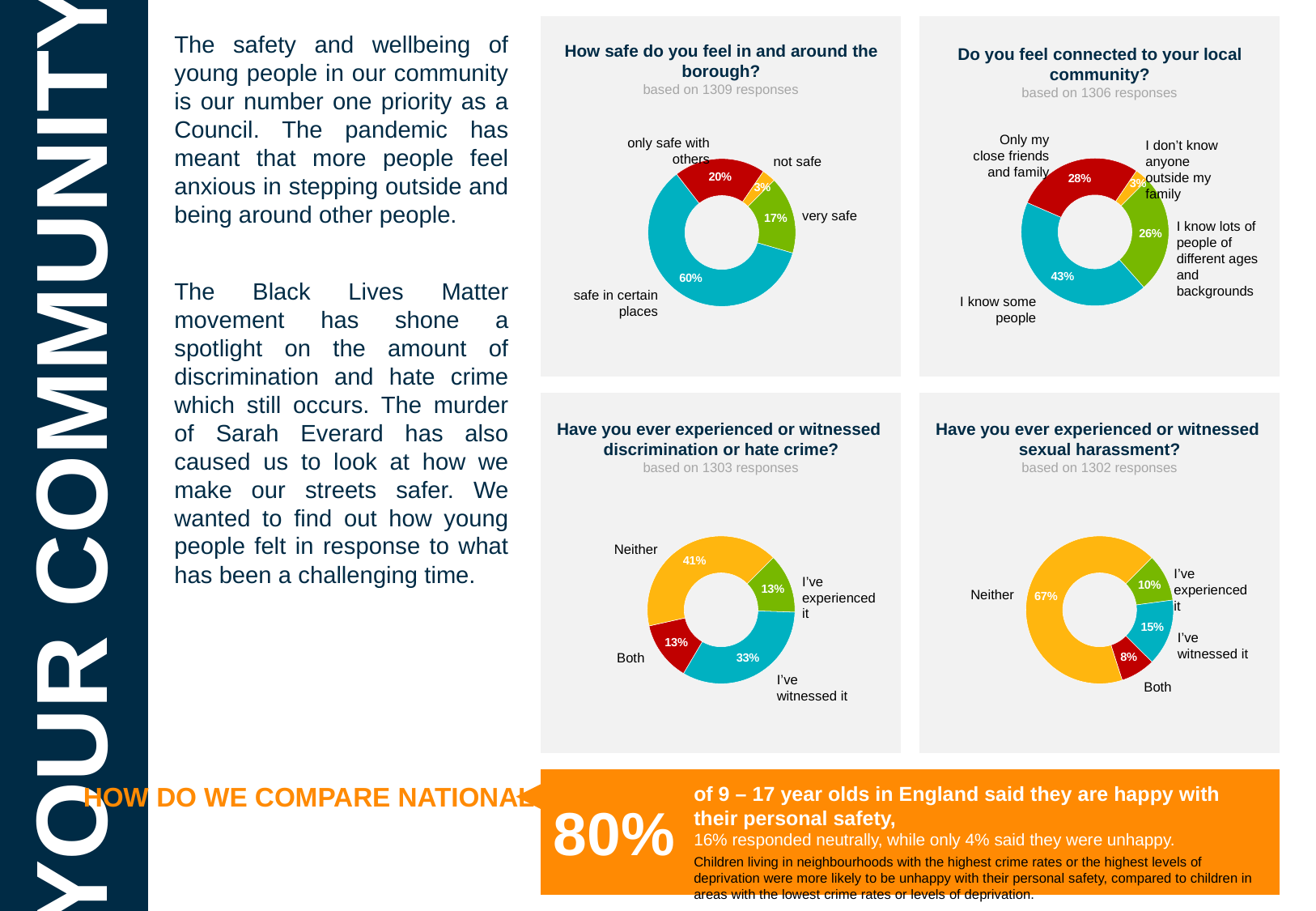

The safety and wellbeing of young people in our community is our number one priority as a Council. The pandemic has meant that more people feel anxious in stepping outside and being around other people.

The Black Lives Matter movement has shone a spotlight on the amount of discrimination and hate crime which still occurs. The murder of Sarah Everard has also caused us to look at how we make our streets safer. We wanted to find out how young people felt in response to what has been a challenging time.
How safe do you feel in and around the borough?
based on 1309 responses
Do you feel connected to your local community?
based on 1306 responses

### Chart

| Category | Sales |
|---|---|
| 1st Qtr | 0.26 |
| 2nd Qtr | 0.43 |
| 3rd Qtr | 0.28 |
| 4th Qtr | 0.03 |

### Chart

| Category | Sales |
|---|---|
| 1st Qtr | 0.17 |
| 2nd Qtr | 0.6 |
| 3rd Qtr | 0.2 |
| 4th Qtr | 0.03 |
Only my close friends and family
only safe with others
I don’t know anyone outside my family
YOUR COMMUNITY
not safe
very safe
I know lots of people of different ages and backgrounds
safe in certain places
I know some people

Have you ever experienced or witnessed
discrimination or hate crime?
based on 1303 responses
Have you ever experienced or witnessed
sexual harassment?
based on 1302 responses

### Chart

| Category | Sales |
|---|---|
| 1st Qtr | 0.13 |
| 2nd Qtr | 0.33 |
| 3rd Qtr | 0.13 |
| 4th Qtr | 0.41 |

### Chart

| Category | Sales |
|---|---|
| 1st Qtr | 0.1037 |
| 2nd Qtr | 0.1459 |
| 3rd Qtr | 0.076 |
| 4th Qtr | 0.6743 |
Neither
I’ve experienced it
I’ve experienced it
Neither
I’ve witnessed it
Both
I’ve witnessed it
Both

HOW DO WE COMPARE NATIONALLY?
of 9 – 17 year olds in England said they are happy with their personal safety,
16% responded neutrally, while only 4% said they were unhappy.

Children living in neighbourhoods with the highest crime rates or the highest levels of deprivation were more likely to be unhappy with their personal safety, compared to children in areas with the lowest crime rates or levels of deprivation.

The Big Ask, The Big Answer – Children’s Commissioner (Sept 2021)

80%